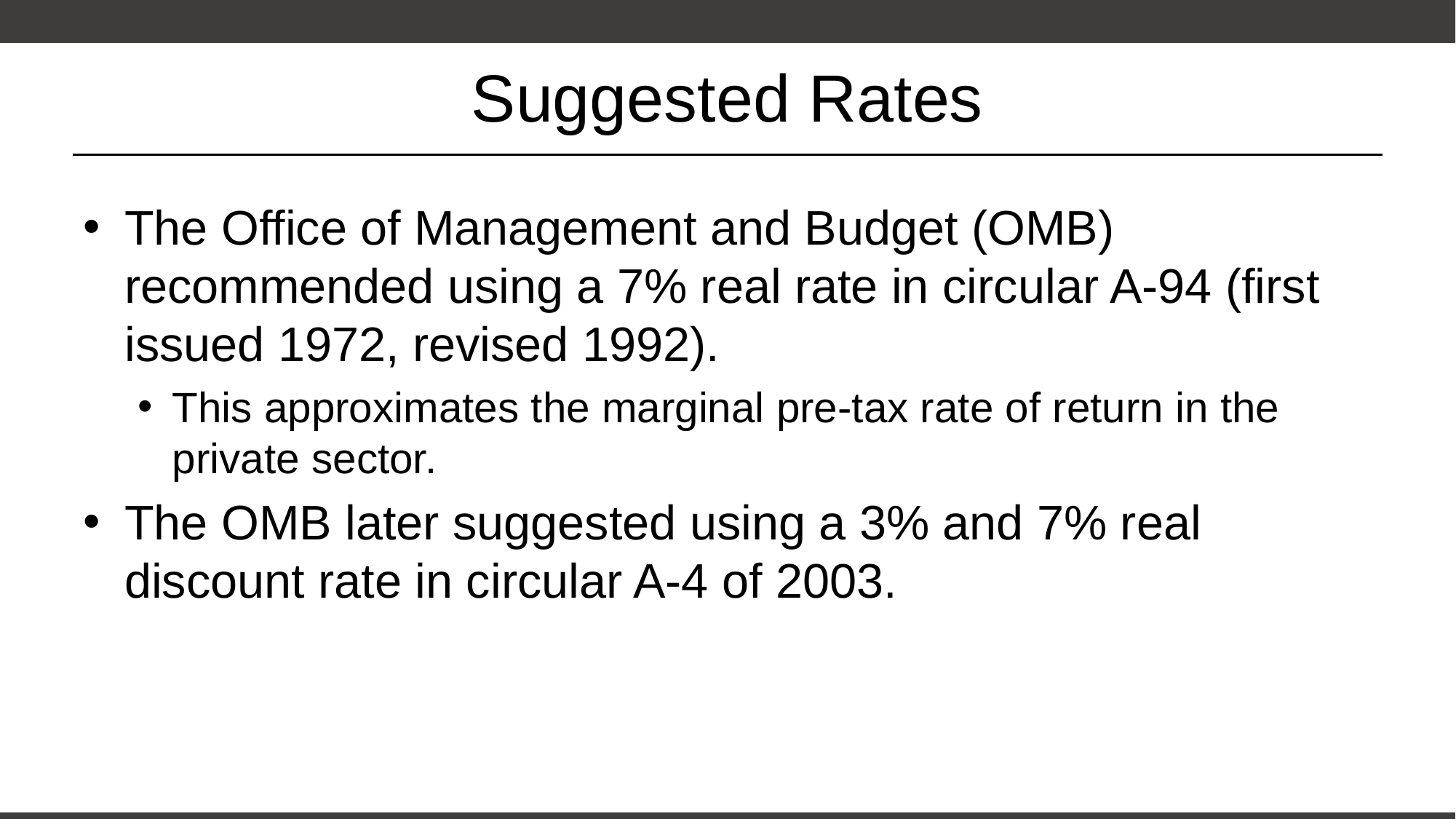

# Suggested Rates
The Office of Management and Budget (OMB) recommended using a 7% real rate in circular A-94 (first issued 1972, revised 1992).
This approximates the marginal pre-tax rate of return in the private sector.
The OMB later suggested using a 3% and 7% real discount rate in circular A-4 of 2003.